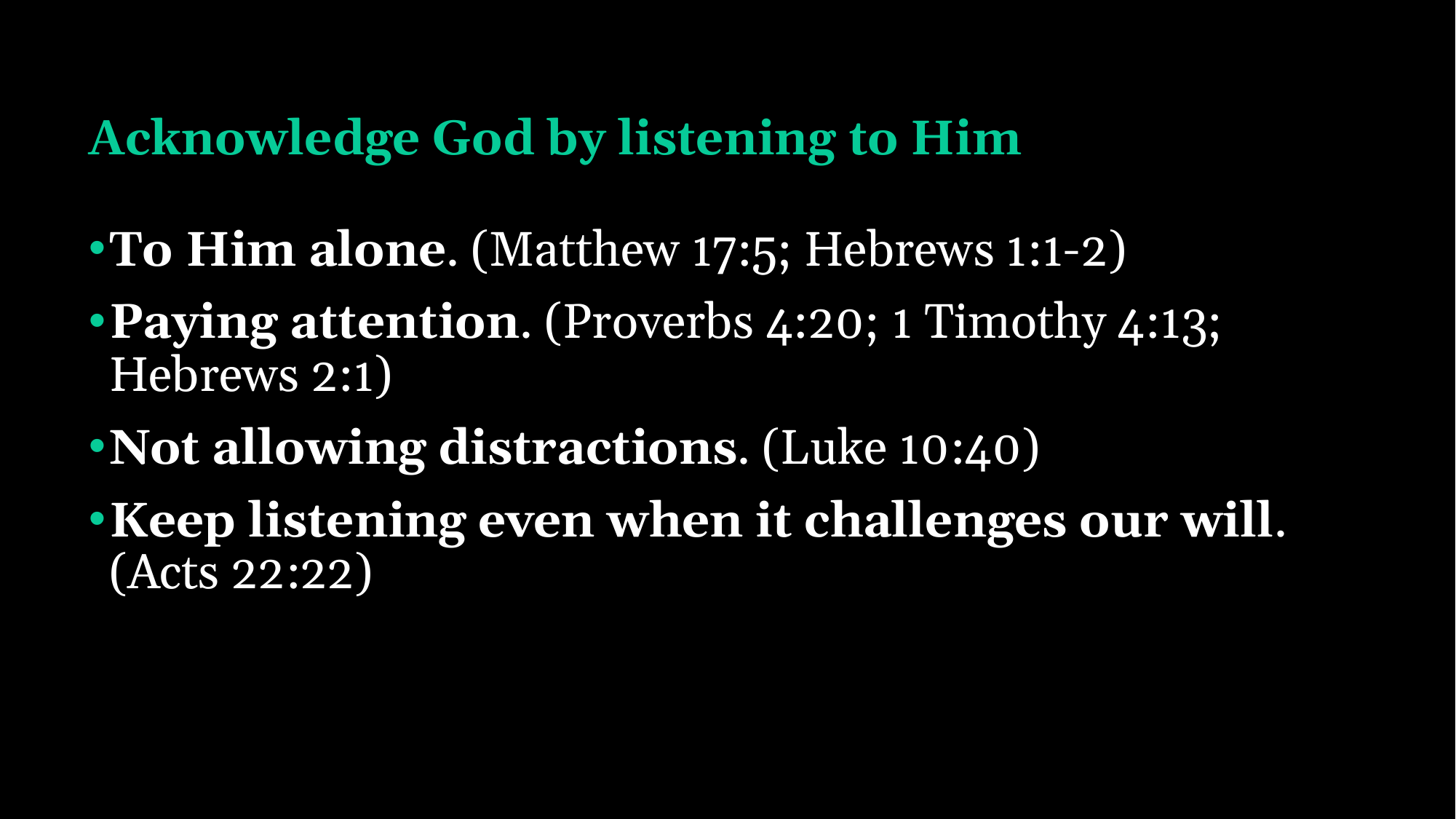

# Acknowledge God by listening to Him
To Him alone. (Matthew 17:5; Hebrews 1:1-2)
Paying attention. (Proverbs 4:20; 1 Timothy 4:13; Hebrews 2:1)
Not allowing distractions. (Luke 10:40)
Keep listening even when it challenges our will. (Acts 22:22)